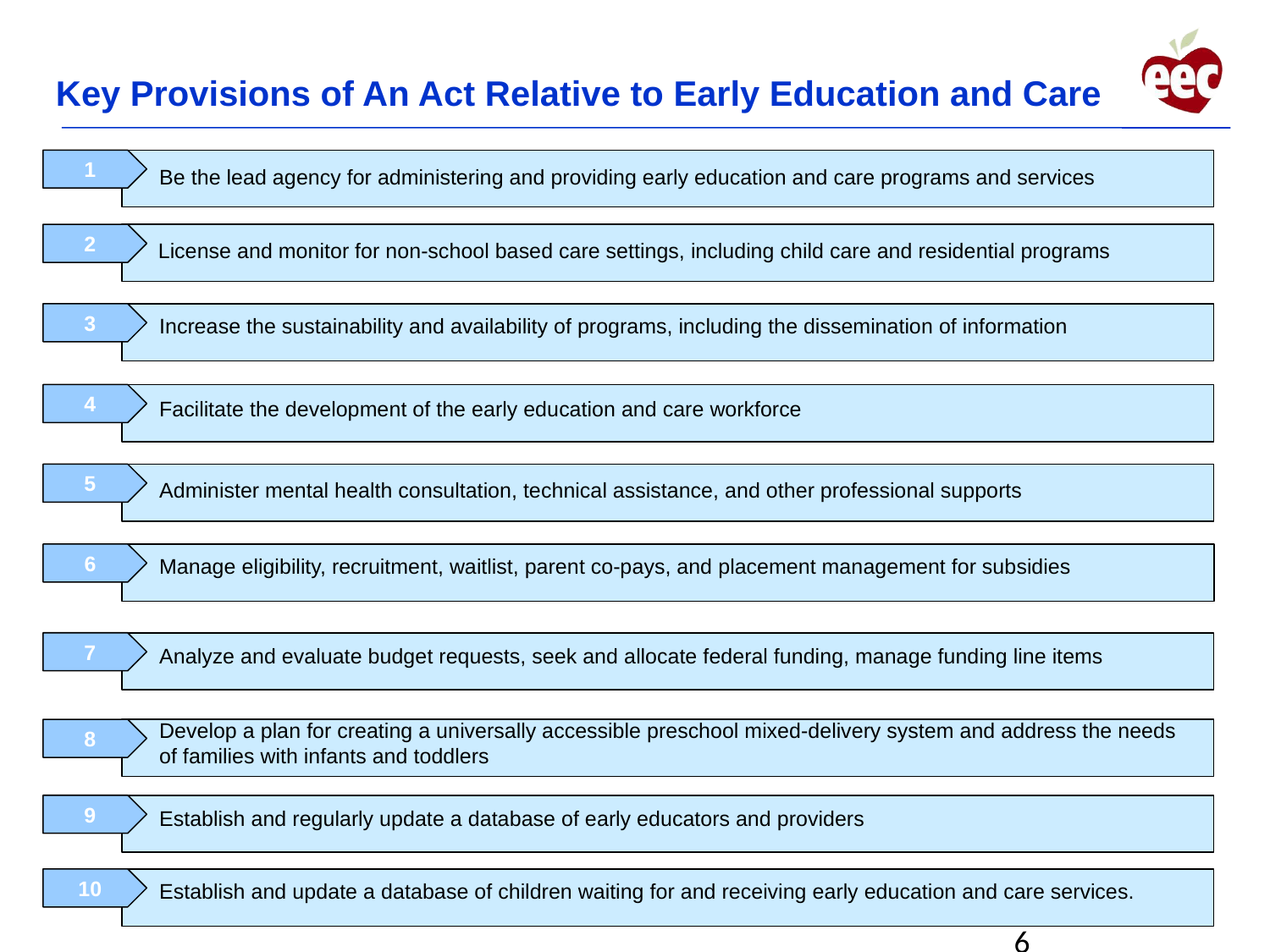

# Key Provisions of An Act Relative to Early Education and Care
1

Be the lead agency for administering and providing early education and care programs and services
2

License and monitor for non-school based care settings, including child care and residential programs
3

Increase the sustainability and availability of programs, including the dissemination of information
4

Facilitate the development of the early education and care workforce
5

Administer mental health consultation, technical assistance, and other professional supports
6

Manage eligibility, recruitment, waitlist, parent co-pays, and placement management for subsidies
7

Analyze and evaluate budget requests, seek and allocate federal funding, manage funding line items
Develop a plan for creating a universally accessible preschool mixed-delivery system and address the needs of families with infants and toddlers
8

9

Establish and regularly update a database of early educators and providers
10

Establish and update a database of children waiting for and receiving early education and care services.
6